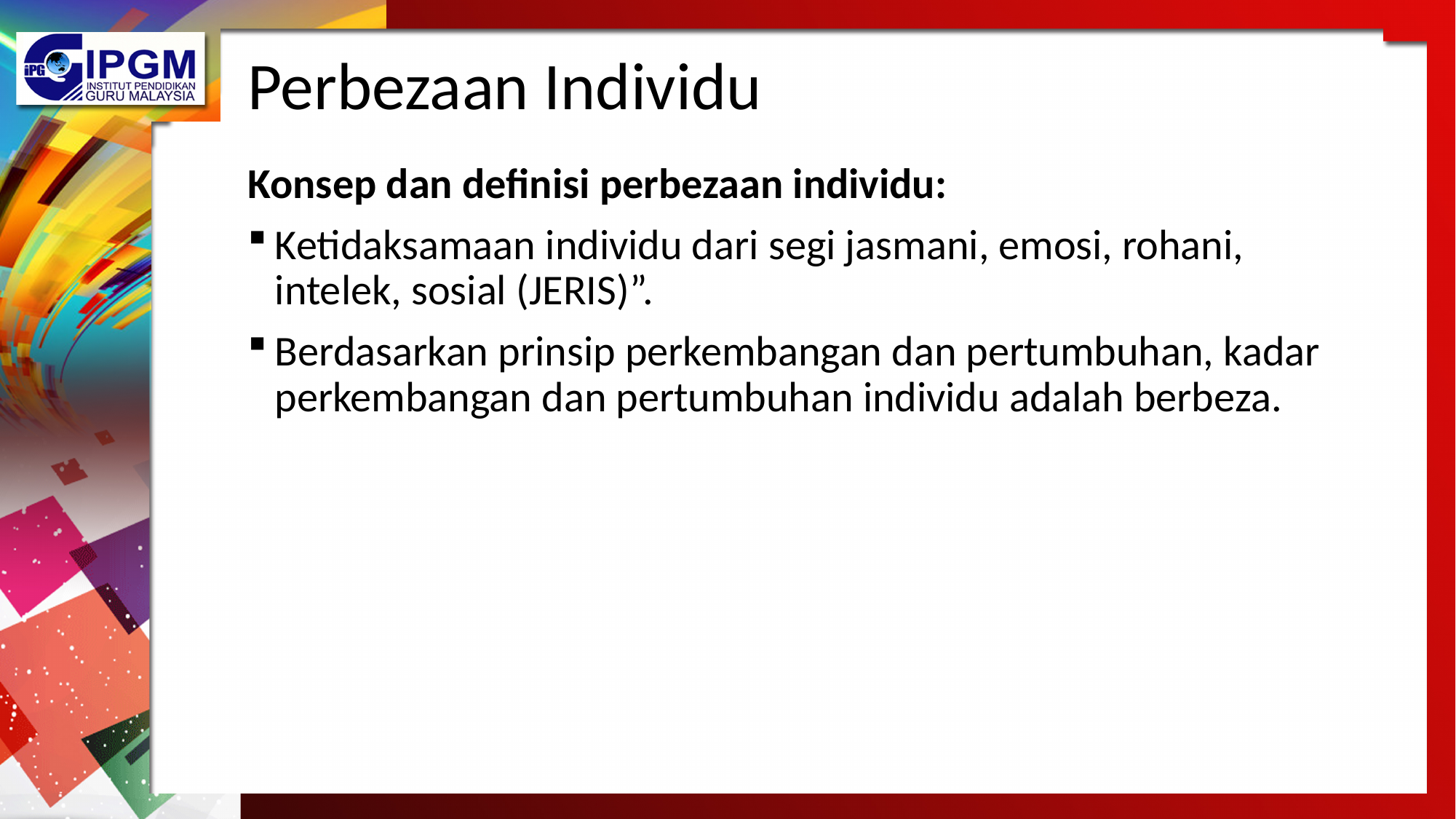

# Perbezaan Individu
Konsep dan definisi perbezaan individu:
Ketidaksamaan individu dari segi jasmani, emosi, rohani, intelek, sosial (JERIS)”.
Berdasarkan prinsip perkembangan dan pertumbuhan, kadar perkembangan dan pertumbuhan individu adalah berbeza.